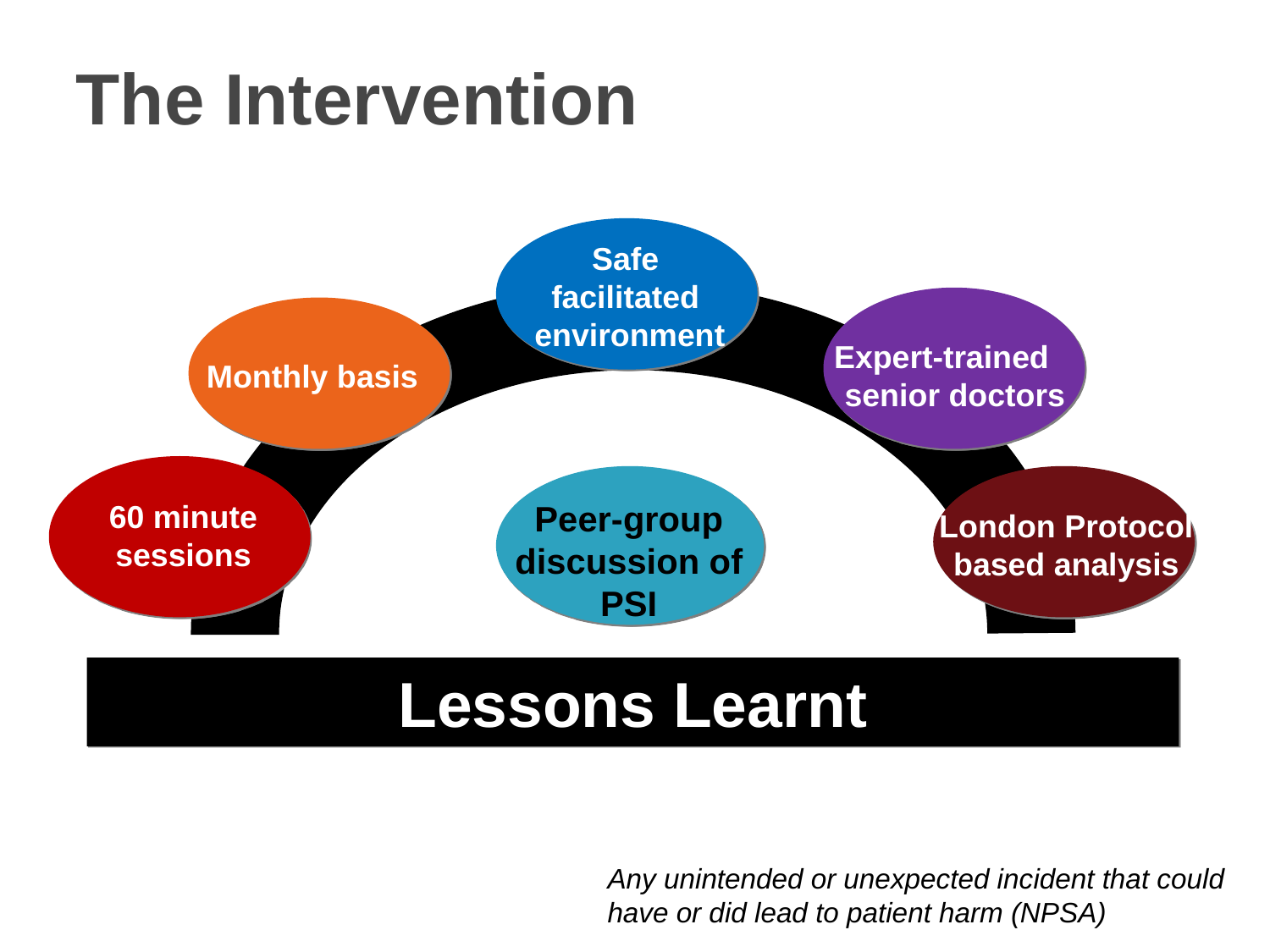

# The Intervention

Safe  facilitated  environment

Expert-trained    senior doctors

Monthly basis

60 minute sessions

Peer-group discussion of PSI

London Protocol
based analysis

Lessons Learnt
Any unintended or unexpected incident that could have or did lead to patient harm (NPSA)